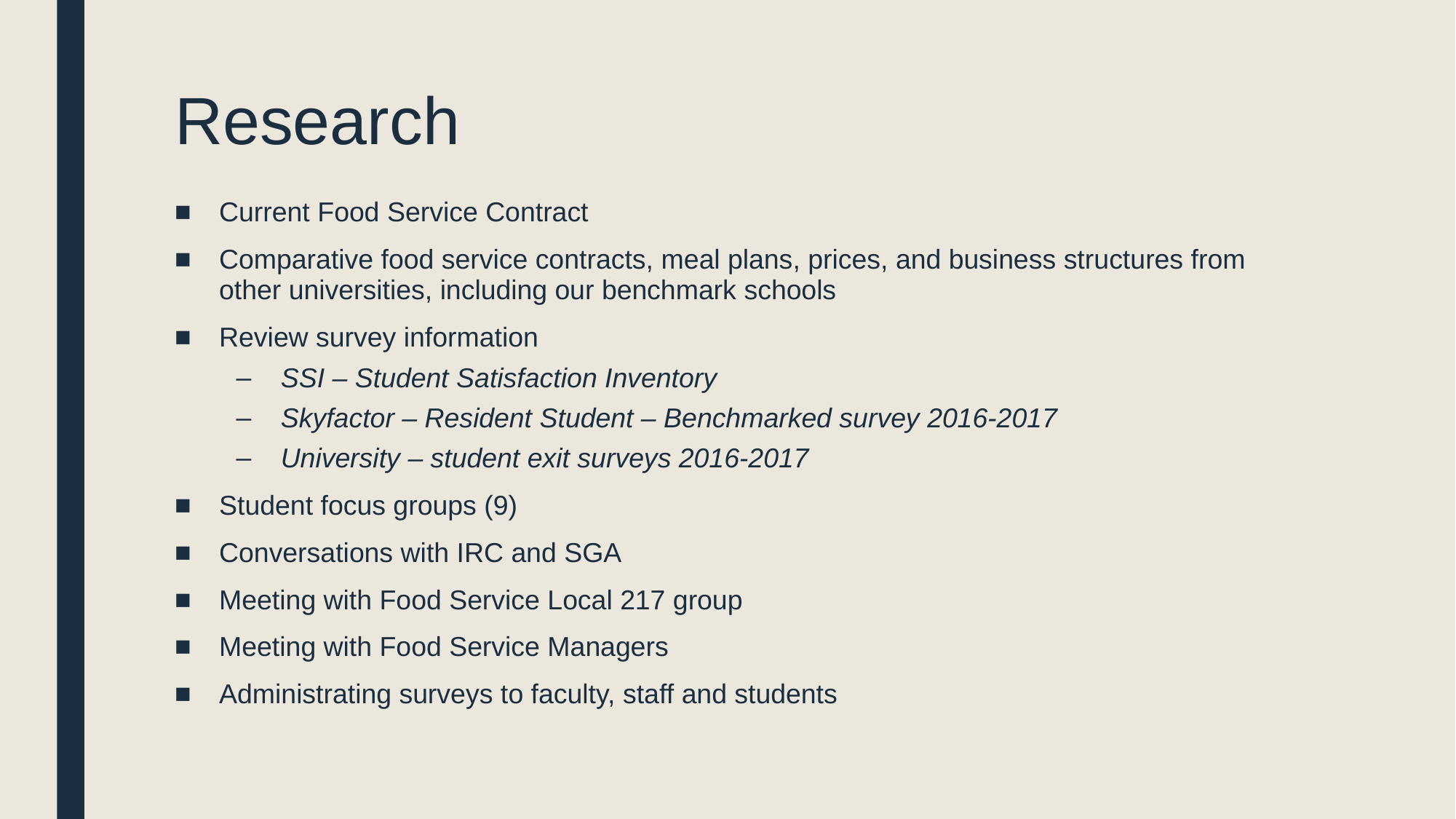

# Research
Current Food Service Contract
Comparative food service contracts, meal plans, prices, and business structures from other universities, including our benchmark schools
Review survey information
SSI – Student Satisfaction Inventory
Skyfactor – Resident Student – Benchmarked survey 2016-2017
University – student exit surveys 2016-2017
Student focus groups (9)
Conversations with IRC and SGA
Meeting with Food Service Local 217 group
Meeting with Food Service Managers
Administrating surveys to faculty, staff and students